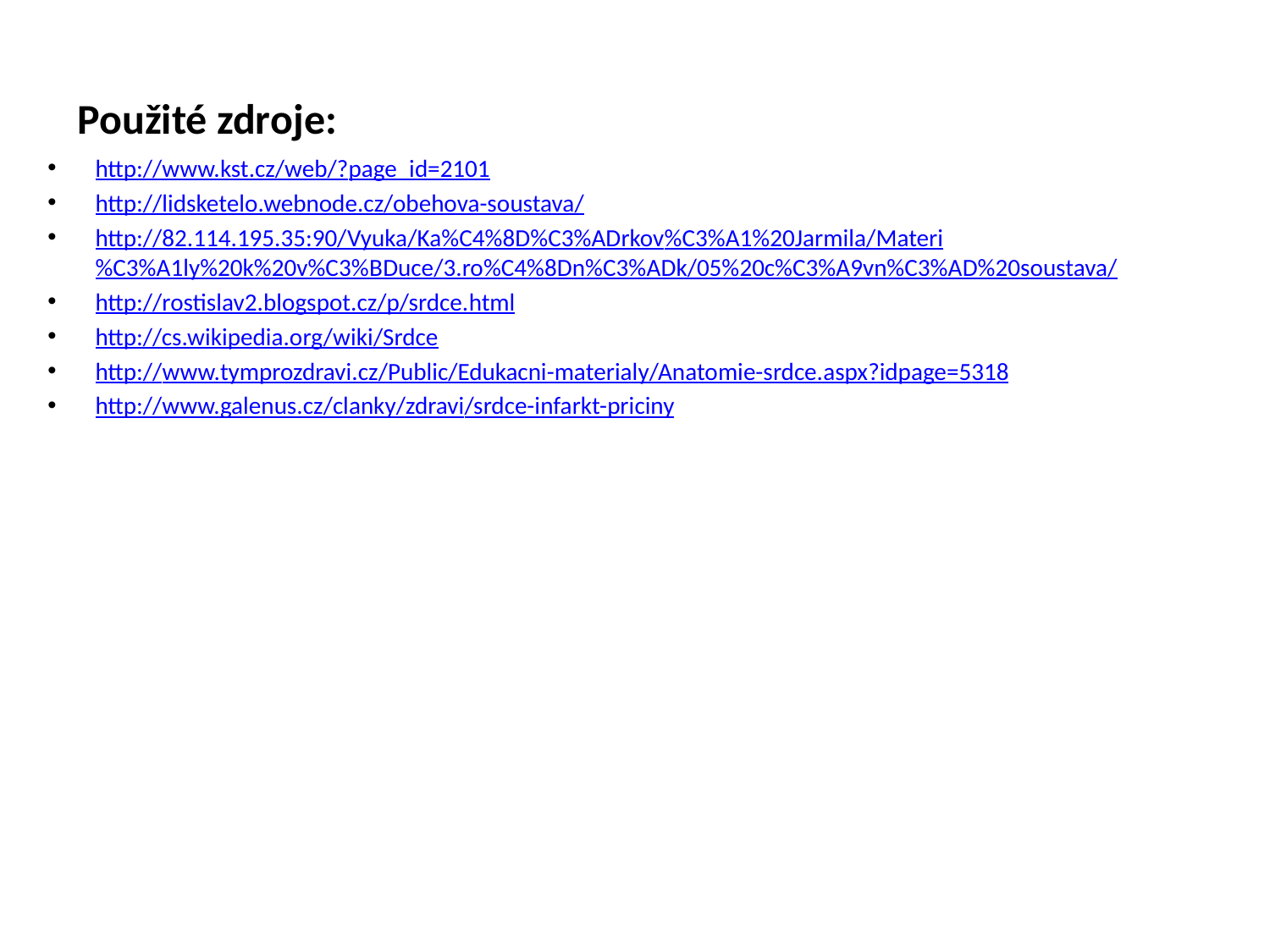

# Použité zdroje:
http://www.kst.cz/web/?page_id=2101
http://lidsketelo.webnode.cz/obehova-soustava/
http://82.114.195.35:90/Vyuka/Ka%C4%8D%C3%ADrkov%C3%A1%20Jarmila/Materi%C3%A1ly%20k%20v%C3%BDuce/3.ro%C4%8Dn%C3%ADk/05%20c%C3%A9vn%C3%AD%20soustava/
http://rostislav2.blogspot.cz/p/srdce.html
http://cs.wikipedia.org/wiki/Srdce
http://www.tymprozdravi.cz/Public/Edukacni-materialy/Anatomie-srdce.aspx?idpage=5318
http://www.galenus.cz/clanky/zdravi/srdce-infarkt-priciny